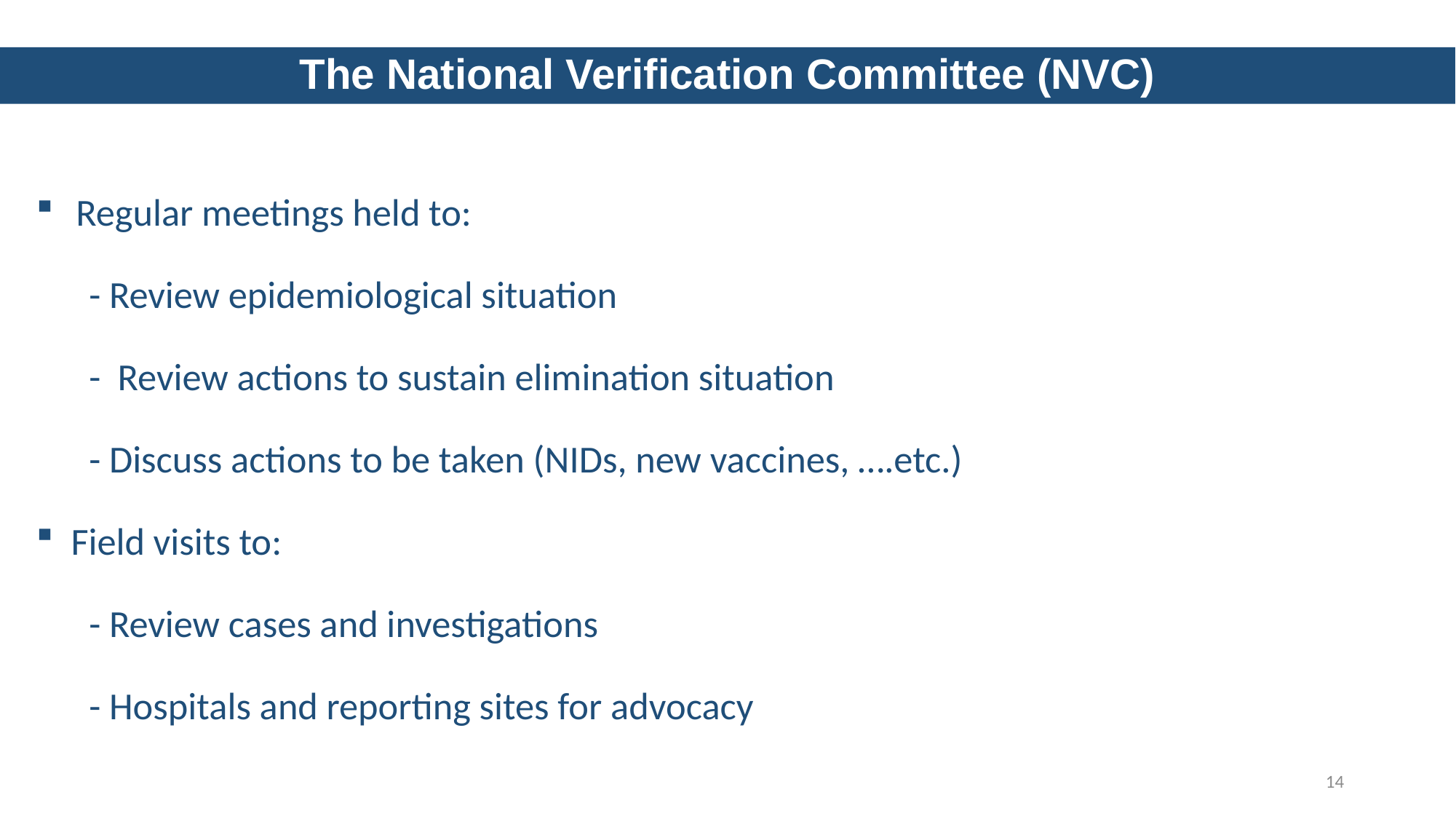

The National Verification Committee (NVC)
Regular meetings held to:
- Review epidemiological situation
-  Review actions to sustain elimination situation
- Discuss actions to be taken (NIDs, new vaccines, ….etc.)
 Field visits to:
- Review cases and investigations
- Hospitals and reporting sites for advocacy

14